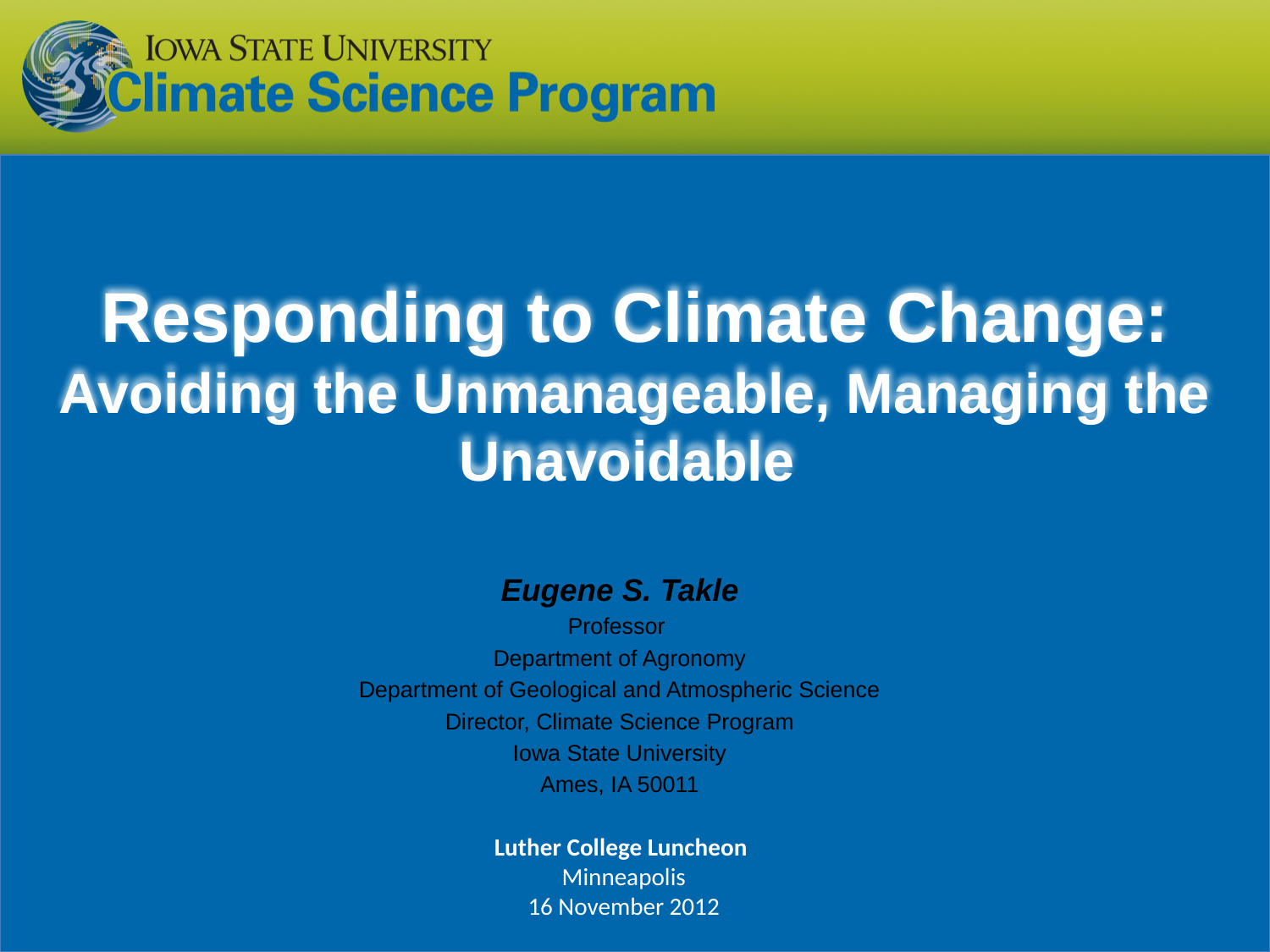

# Responding to Climate Change: Avoiding the Unmanageable, Managing the Unavoidable
Eugene S. Takle
Professor
Department of Agronomy
Department of Geological and Atmospheric Science
Director, Climate Science Program
Iowa State University
Ames, IA 50011
Luther College Luncheon
Minneapolis
16 November 2012